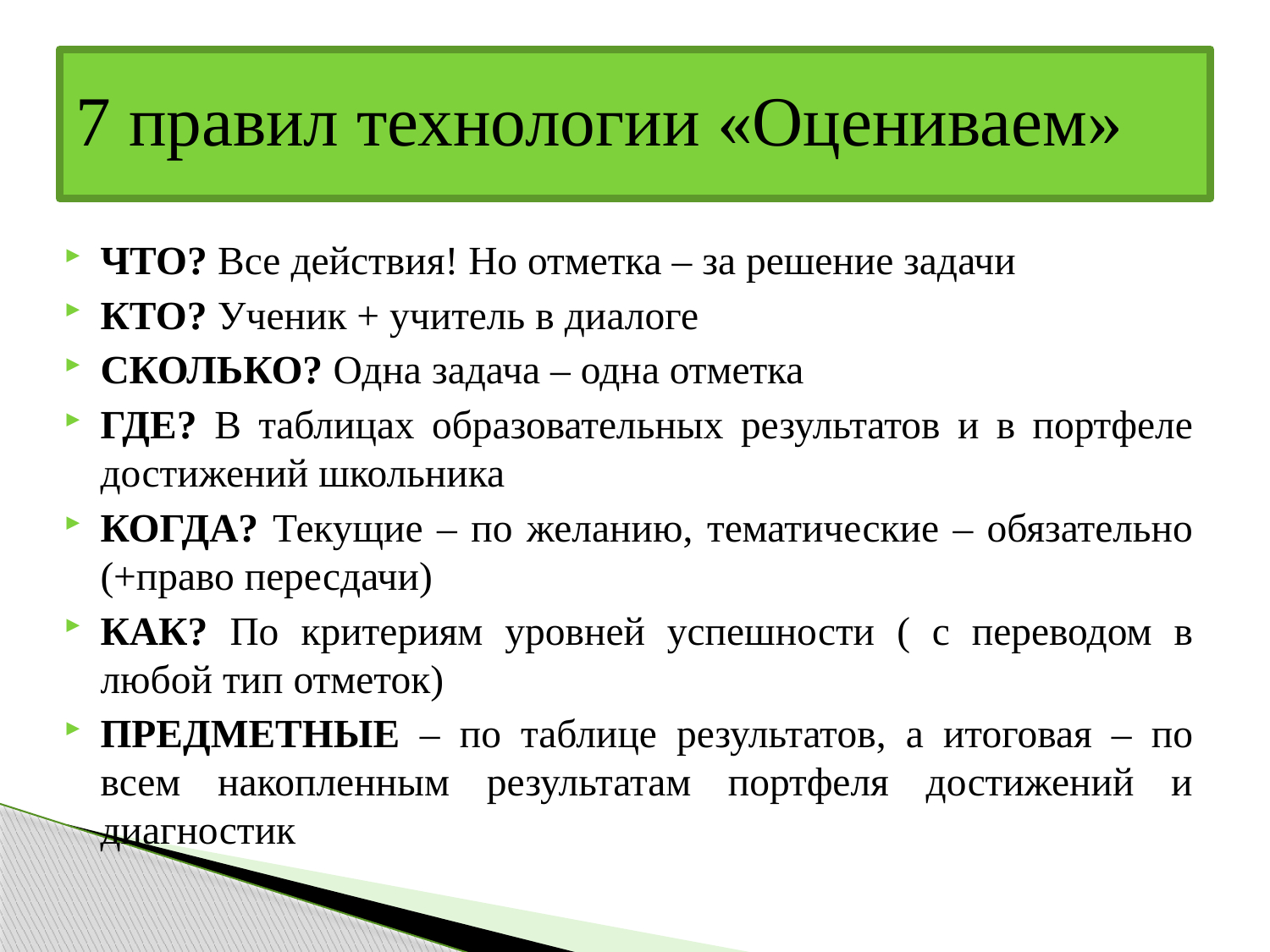

# 7 правил технологии «Оцениваем»

ЧТО? Все действия! Но отметка – за решение задачи
КТО? Ученик + учитель в диалоге
СКОЛЬКО? Одна задача – одна отметка
ГДЕ? В таблицах образовательных результатов и в портфеле достижений школьника
КОГДА? Текущие – по желанию, тематические – обязательно (+право пересдачи)
КАК? По критериям уровней успешности ( с переводом в любой тип отметок)
ПРЕДМЕТНЫЕ – по таблице результатов, а итоговая – по всем накопленным результатам портфеля достижений и диагностик